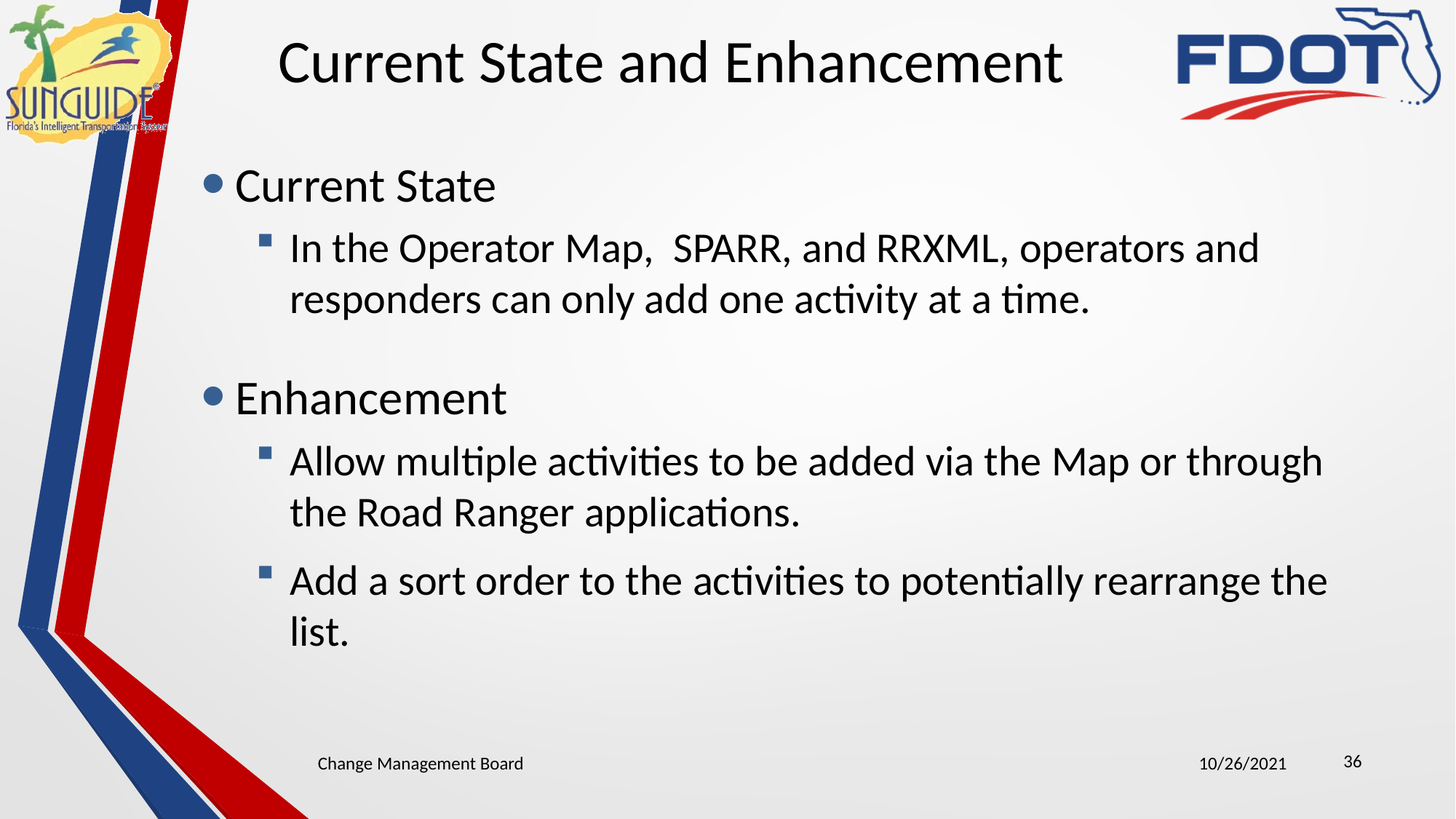

Current State and Enhancement
Current State
In the Operator Map,  SPARR, and RRXML, operators and responders can only add one activity at a time.

Enhancement
Allow multiple activities to be added via the Map or through the Road Ranger applications.
Add a sort order to the activities to potentially rearrange the list.
36
Change Management Board
10/26/2021